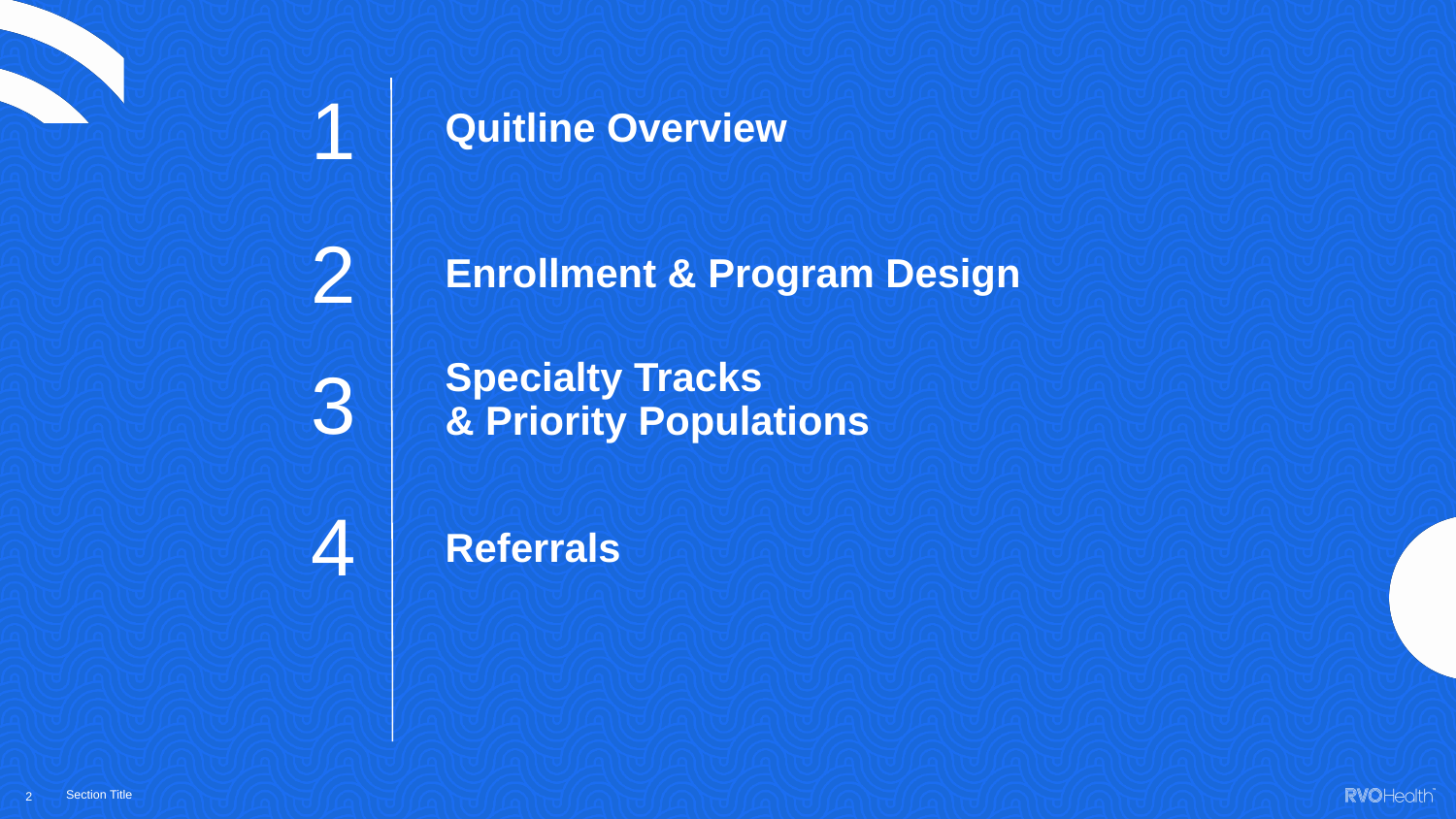

1
Quitline Overview
2
Enrollment & Program Design
3
Specialty Tracks
& Priority Populations
4
Referrals
2
Section Title